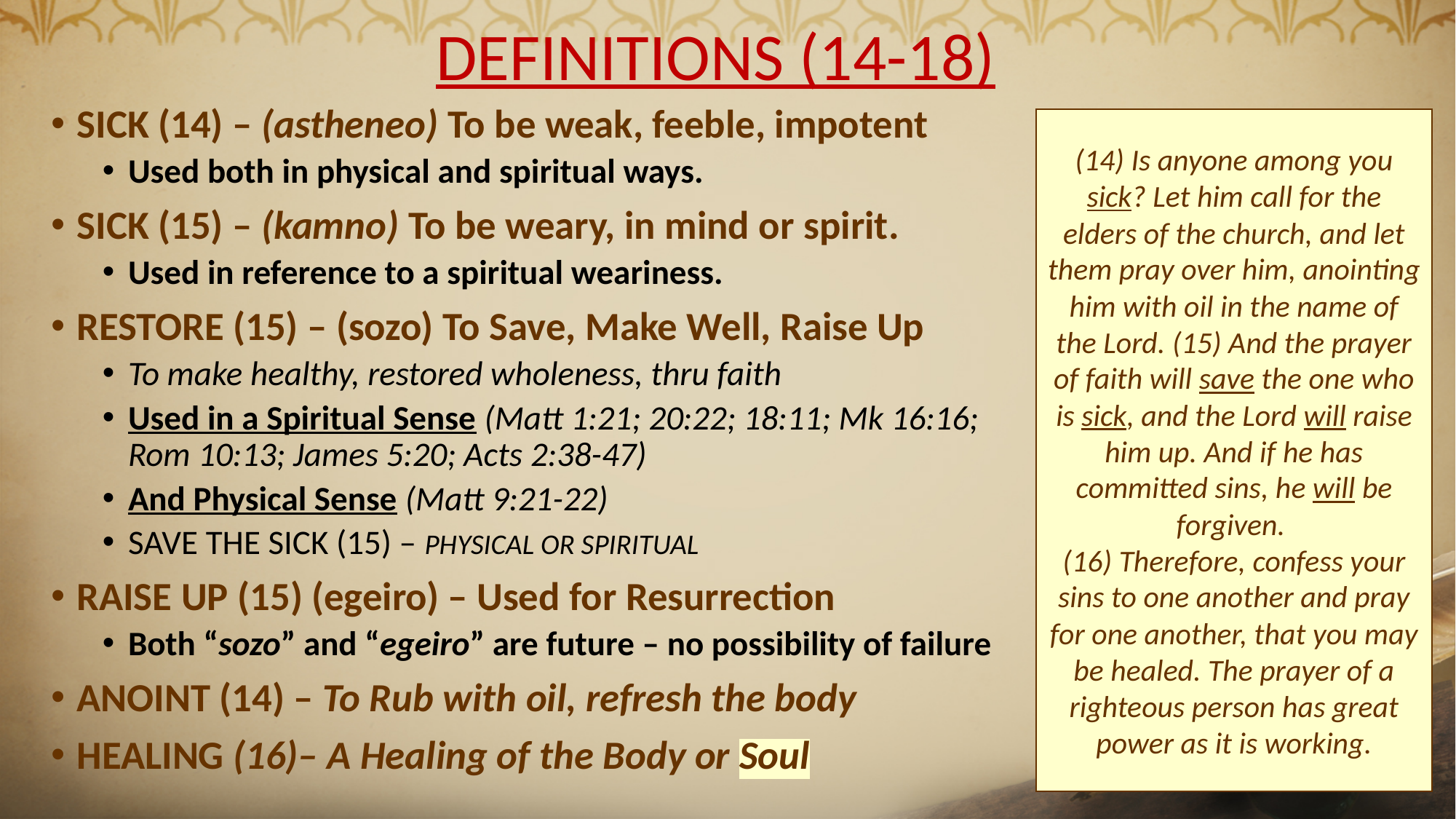

# DEFINITIONS (14-18)
SICK (14) – (astheneo) To be weak, feeble, impotent
Used both in physical and spiritual ways.
SICK (15) – (kamno) To be weary, in mind or spirit.
Used in reference to a spiritual weariness.
RESTORE (15) – (sozo) To Save, Make Well, Raise Up
To make healthy, restored wholeness, thru faith
Used in a Spiritual Sense (Matt 1:21; 20:22; 18:11; Mk 16:16; Rom 10:13; James 5:20; Acts 2:38-47)
And Physical Sense (Matt 9:21-22)
SAVE THE SICK (15) – PHYSICAL OR SPIRITUAL
RAISE UP (15) (egeiro) – Used for Resurrection
Both “sozo” and “egeiro” are future – no possibility of failure
ANOINT (14) – To Rub with oil, refresh the body
HEALING (16)– A Healing of the Body or Soul
(14) Is anyone among you sick? Let him call for the elders of the church, and let them pray over him, anointing him with oil in the name of the Lord. (15) And the prayer of faith will save the one who is sick, and the Lord will raise him up. And if he has committed sins, he will be forgiven.
(16) Therefore, confess your sins to one another and pray for one another, that you may be healed. The prayer of a righteous person has great power as it is working.